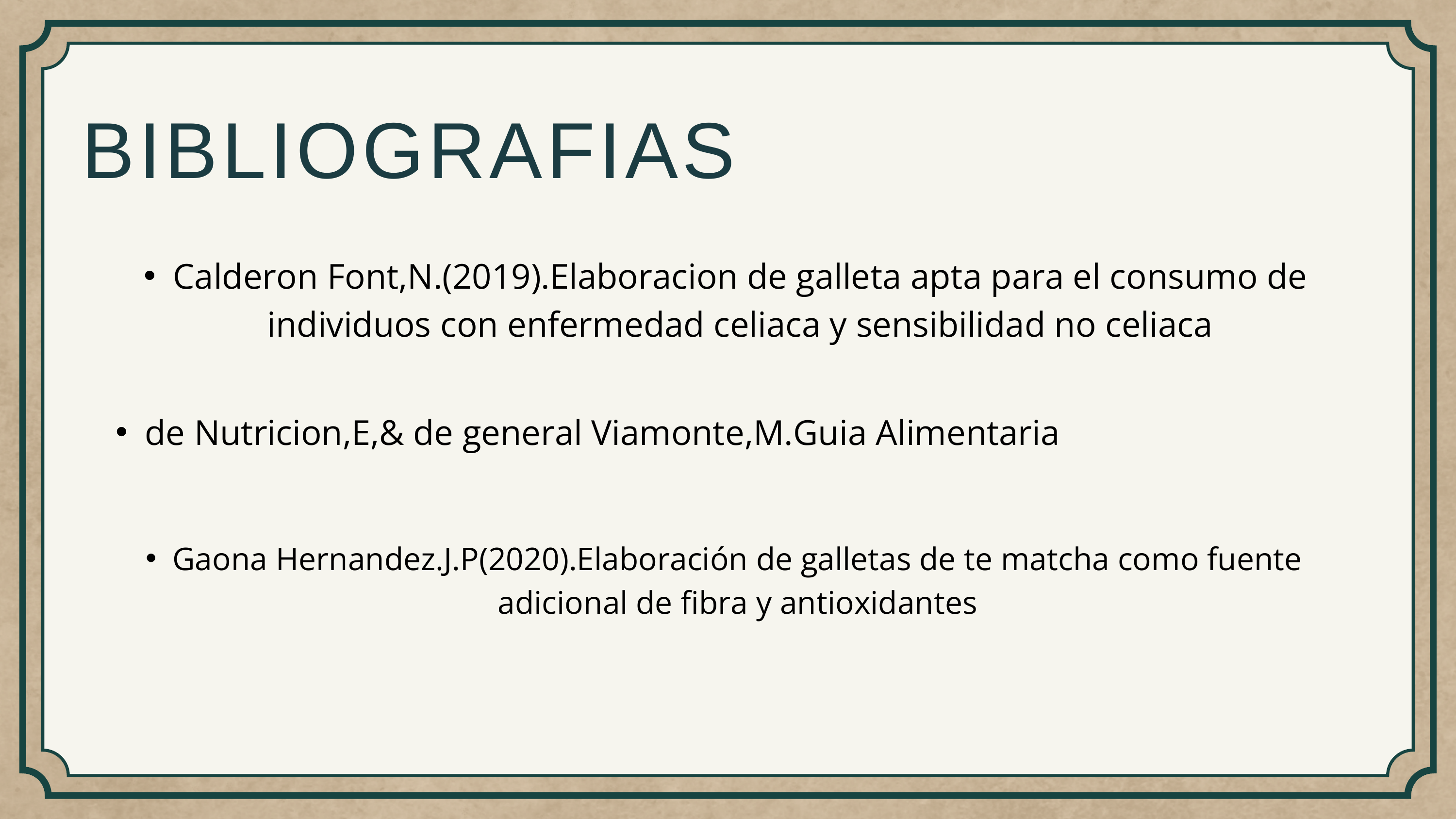

BIBLIOGRAFIAS
Calderon Font,N.(2019).Elaboracion de galleta apta para el consumo de individuos con enfermedad celiaca y sensibilidad no celiaca

de Nutricion,E,& de general Viamonte,M.Guia Alimentaria

Gaona Hernandez.J.P(2020).Elaboración de galletas de te matcha como fuente adicional de fibra y antioxidantes